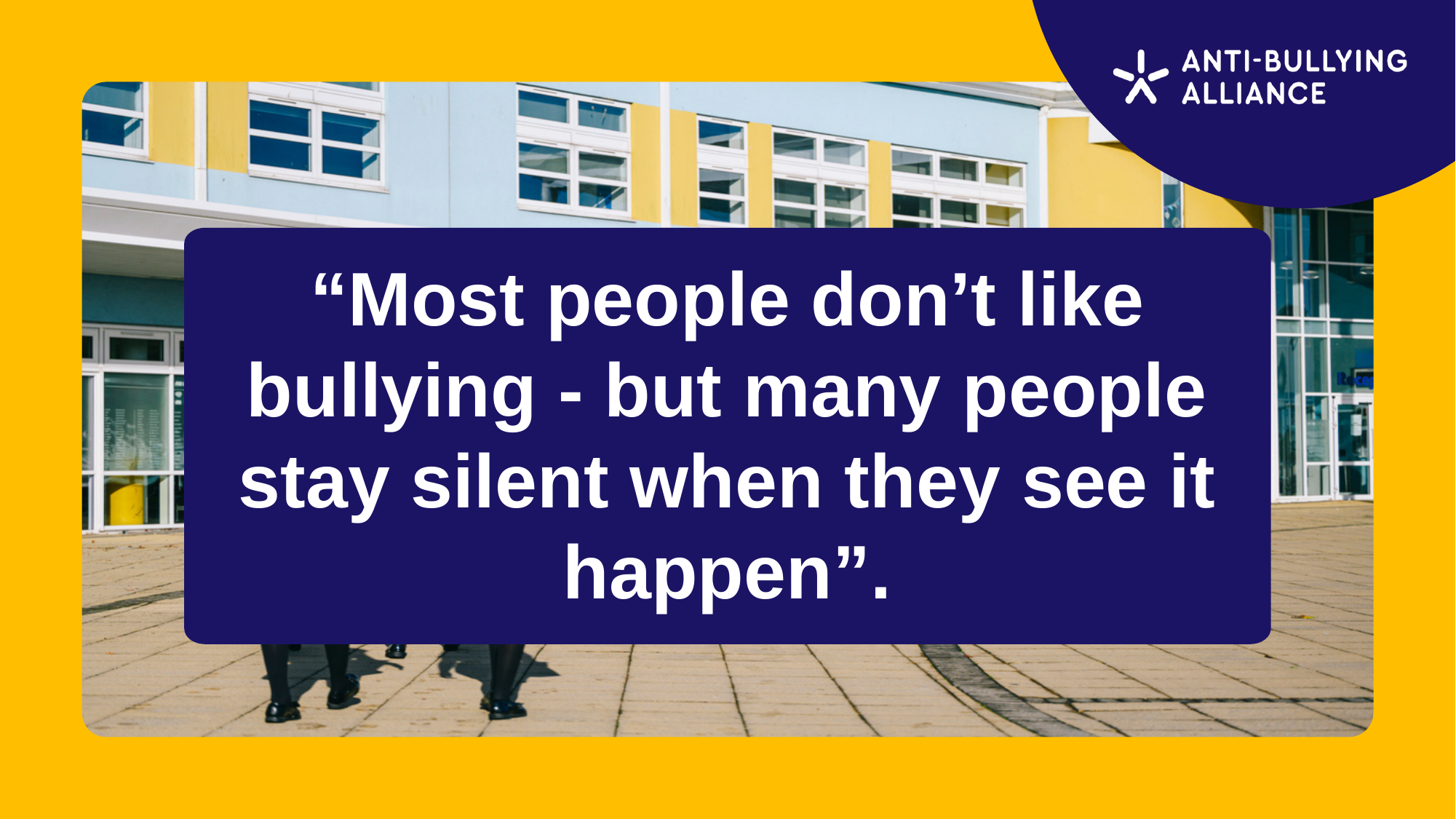

“Most people don’t like bullying - but many people stay silent when they see it happen”.